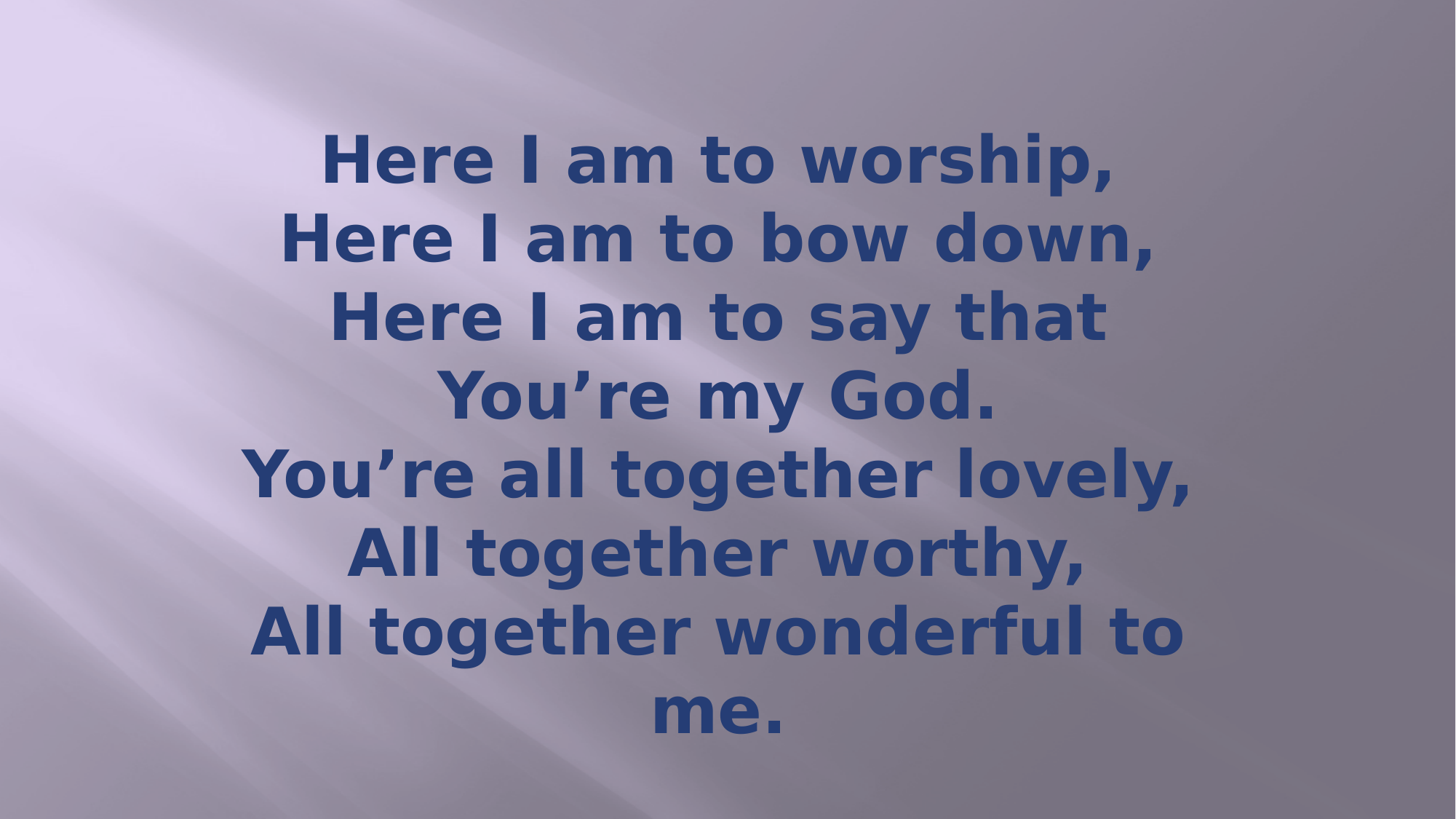

# Here I am to worship, Here I am to bow down, Here I am to say that You’re my God. You’re all together lovely, All together worthy, All together wonderful to me.